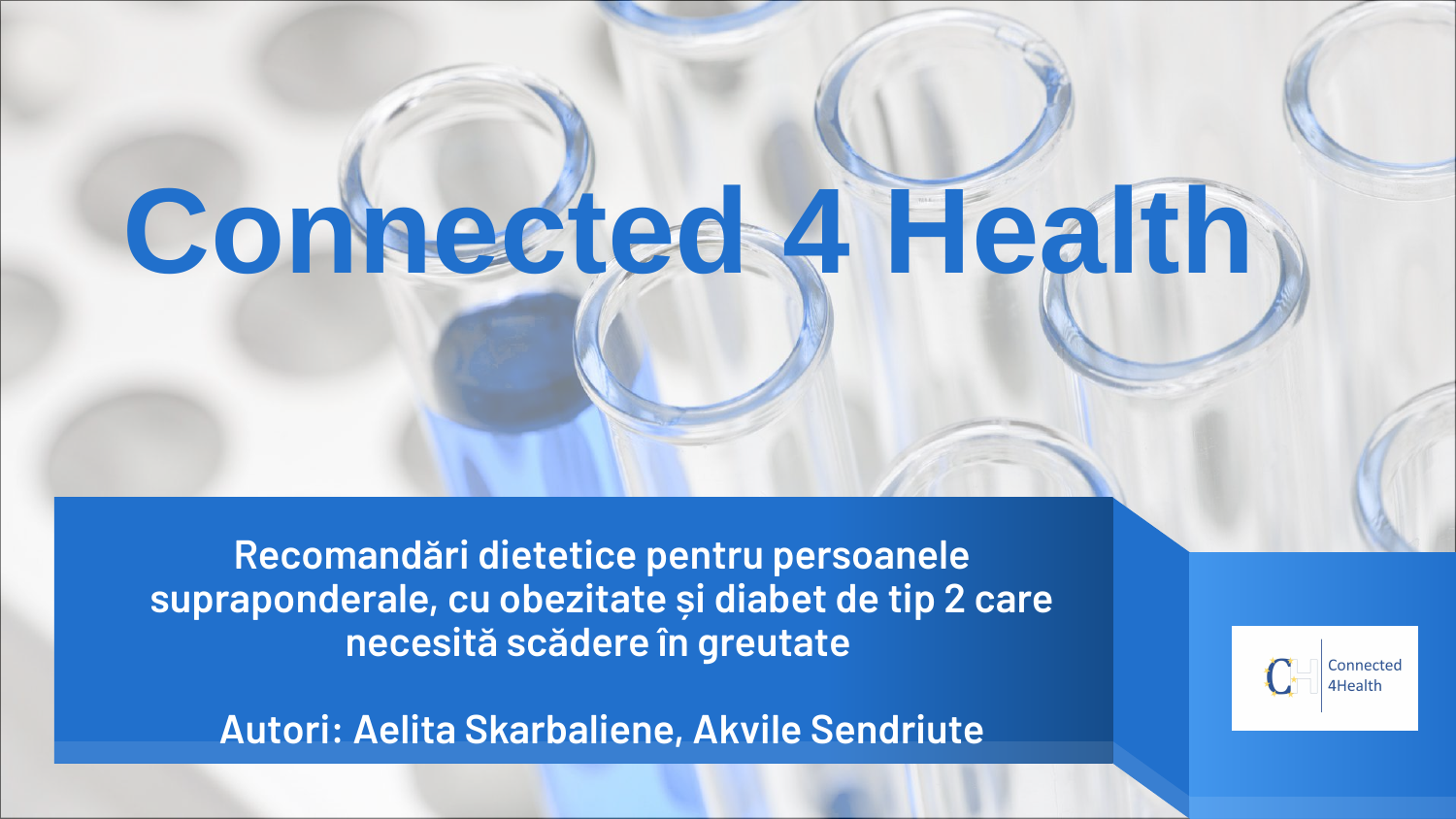

Connected 4 Health
# Recomandări dietetice pentru persoanele supraponderale, cu obezitate și diabet de tip 2 care necesită scădere în greutate Autori: Aelita Skarbaliene, Akvile Sendriute